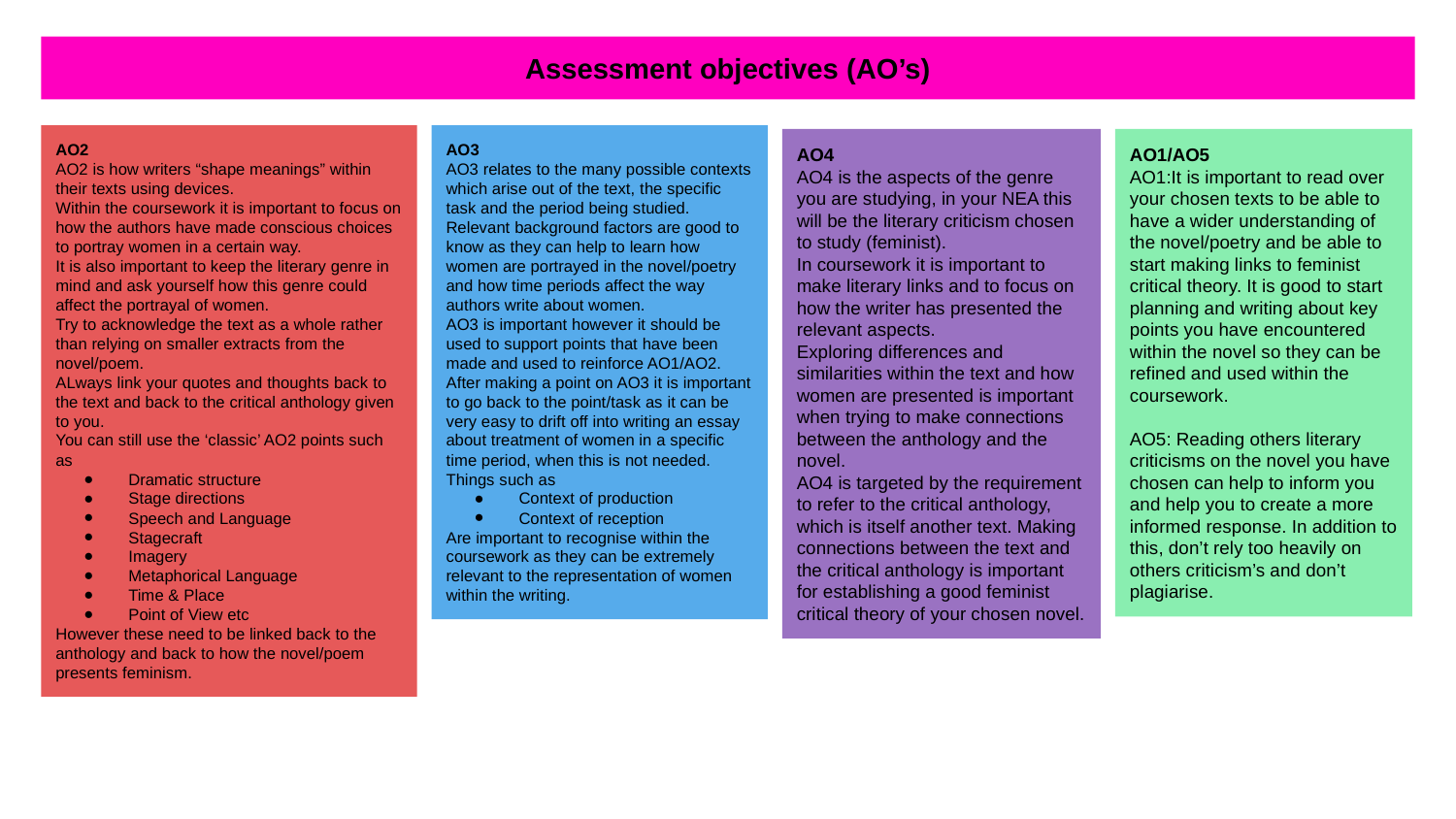

Assessment objectives (AO’s)
AO2
AO2 is how writers “shape meanings” within their texts using devices.
Within the coursework it is important to focus on how the authors have made conscious choices to portray women in a certain way.
It is also important to keep the literary genre in mind and ask yourself how this genre could affect the portrayal of women.
Try to acknowledge the text as a whole rather than relying on smaller extracts from the novel/poem.
ALways link your quotes and thoughts back to the text and back to the critical anthology given to you.
You can still use the ‘classic’ AO2 points such as
Dramatic structure
Stage directions
Speech and Language
Stagecraft
Imagery
Metaphorical Language
Time & Place
Point of View etc
However these need to be linked back to the anthology and back to how the novel/poem presents feminism.
AO3
AO3 relates to the many possible contexts which arise out of the text, the specific task and the period being studied.
Relevant background factors are good to know as they can help to learn how women are portrayed in the novel/poetry and how time periods affect the way authors write about women.
AO3 is important however it should be used to support points that have been made and used to reinforce AO1/AO2.
After making a point on AO3 it is important to go back to the point/task as it can be very easy to drift off into writing an essay about treatment of women in a specific time period, when this is not needed.
Things such as
Context of production
Context of reception
Are important to recognise within the coursework as they can be extremely relevant to the representation of women within the writing.
AO4
AO4 is the aspects of the genre you are studying, in your NEA this will be the literary criticism chosen to study (feminist).
In coursework it is important to make literary links and to focus on how the writer has presented the relevant aspects.
Exploring differences and similarities within the text and how women are presented is important when trying to make connections between the anthology and the novel.
AO4 is targeted by the requirement to refer to the critical anthology, which is itself another text. Making connections between the text and the critical anthology is important for establishing a good feminist critical theory of your chosen novel.
AO1/AO5
AO1:It is important to read over your chosen texts to be able to have a wider understanding of the novel/poetry and be able to start making links to feminist critical theory. It is good to start planning and writing about key points you have encountered within the novel so they can be refined and used within the coursework.

AO5: Reading others literary criticisms on the novel you have chosen can help to inform you and help you to create a more informed response. In addition to this, don’t rely too heavily on others criticism’s and don’t plagiarise.